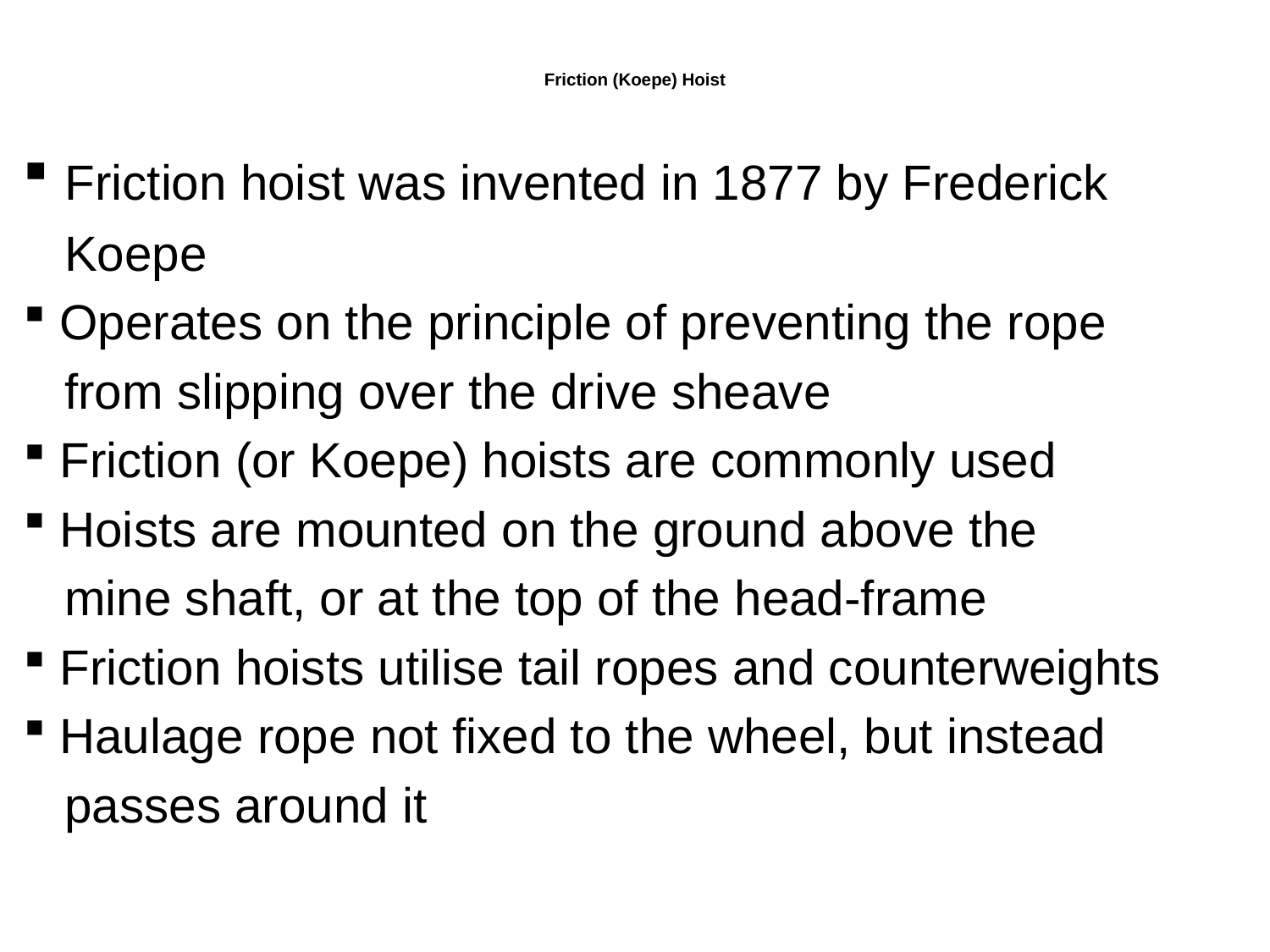

# Friction (Koepe) Hoist
 Friction hoist was invented in 1877 by Frederick
   Koepe
 Operates on the principle of preventing the rope
   from slipping over the drive sheave
 Friction (or Koepe) hoists are commonly used
 Hoists are mounted on the ground above the
   mine shaft, or at the top of the head-frame
 Friction hoists utilise tail ropes and counterweights
 Haulage rope not fixed to the wheel, but instead
   passes around it